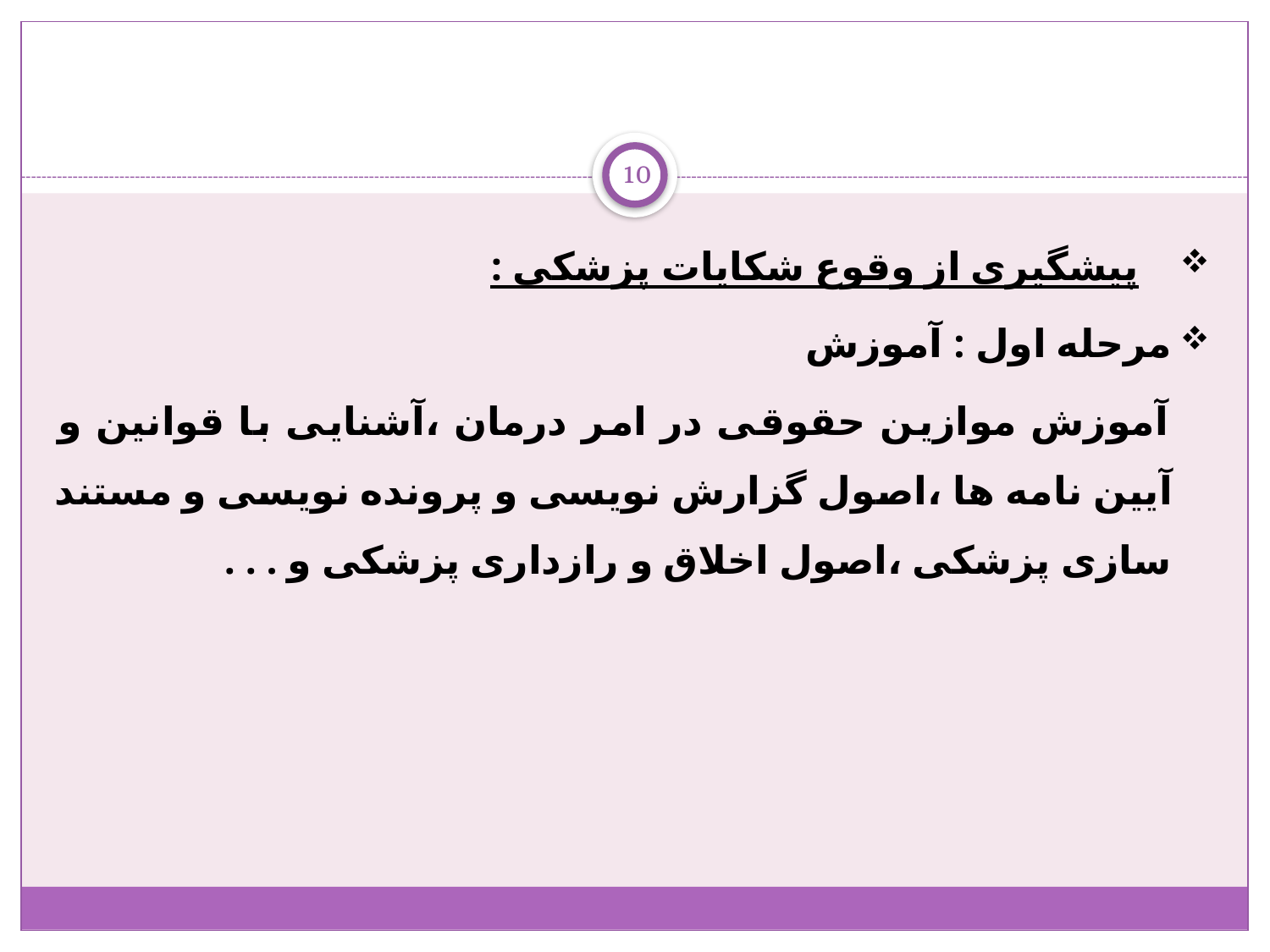

10
پیشگیری از وقوع شکایات پزشکی :
مرحله اول : آموزش
   آموزش موازین حقوقی در امر درمان ،آشنایی با قوانین و آیین نامه ها ،اصول گزارش نویسی و پرونده نویسی و مستند سازی پزشکی ،اصول اخلاق و رازداری پزشکی و . . .